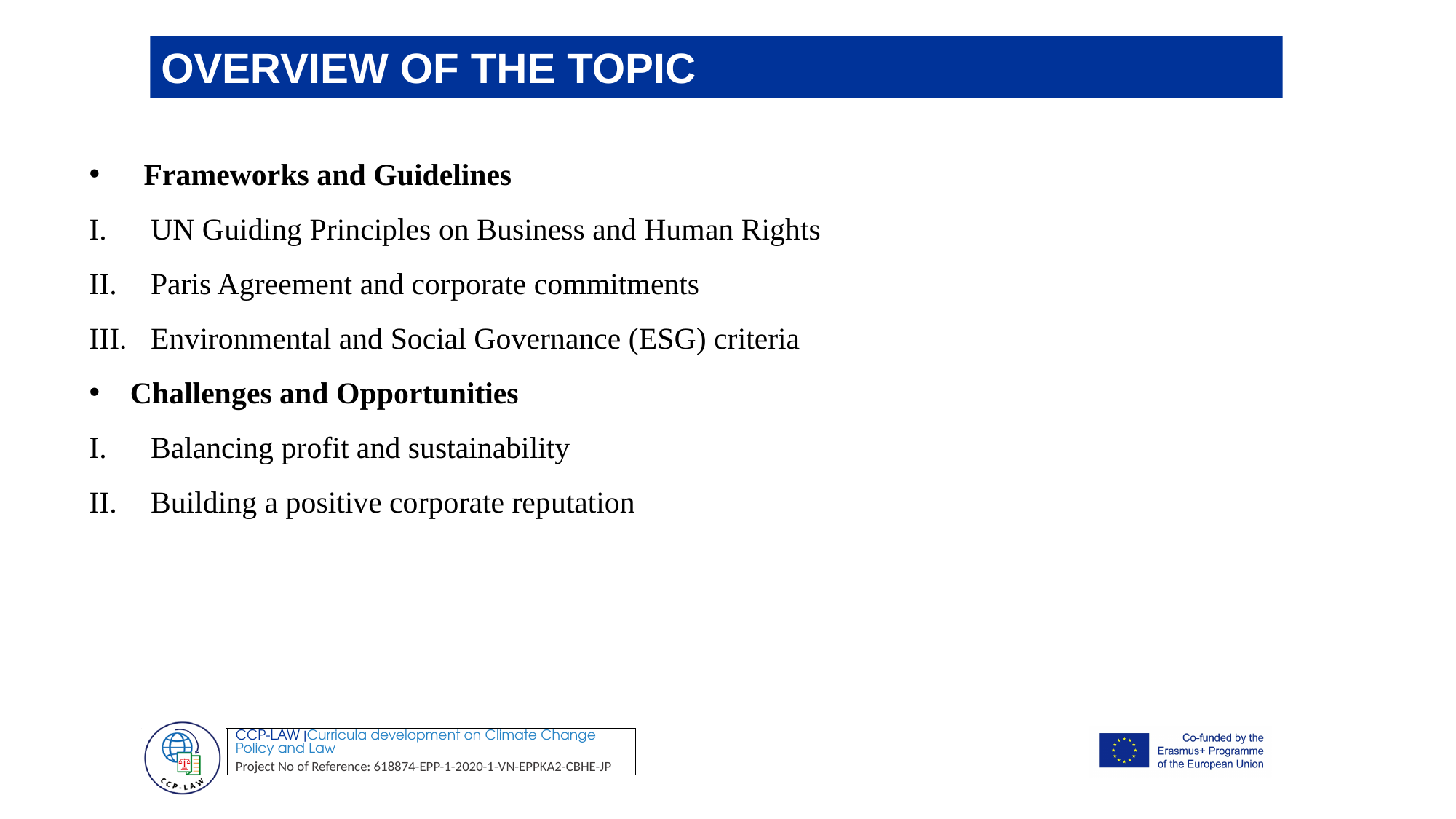

OVERVIEW OF THE TOPIC
Frameworks and Guidelines
UN Guiding Principles on Business and Human Rights
Paris Agreement and corporate commitments
Environmental and Social Governance (ESG) criteria
Challenges and Opportunities
Balancing profit and sustainability
Building a positive corporate reputation